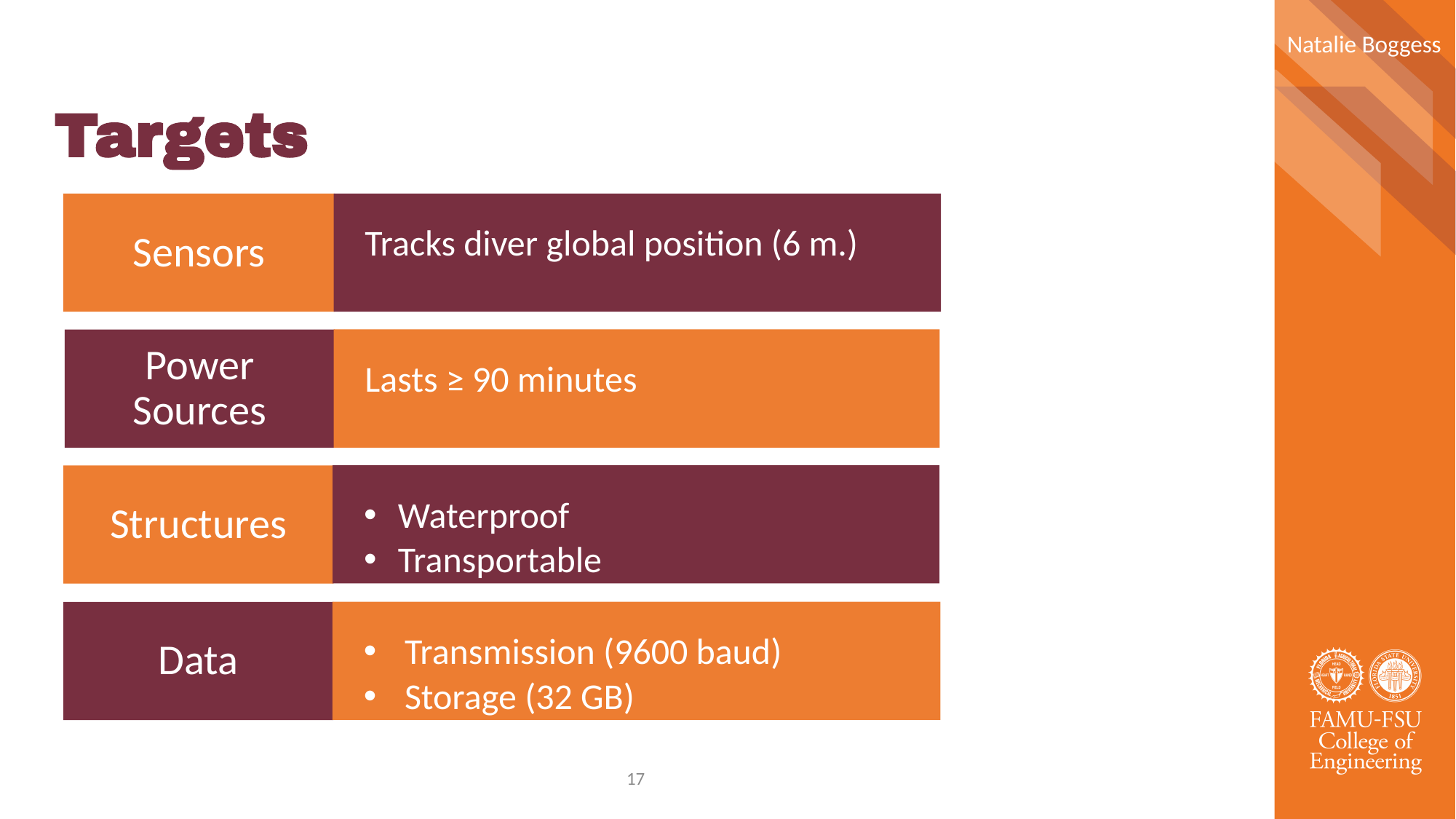

Natalie Boggess
# Targets
Tracks diver global position (6 m.)
Sensors
Power Sources
Lasts ≥ 90 minutes
Waterproof
Transportable
Structures
Transmission (9600 baud)
Storage (32 GB)
Data

17